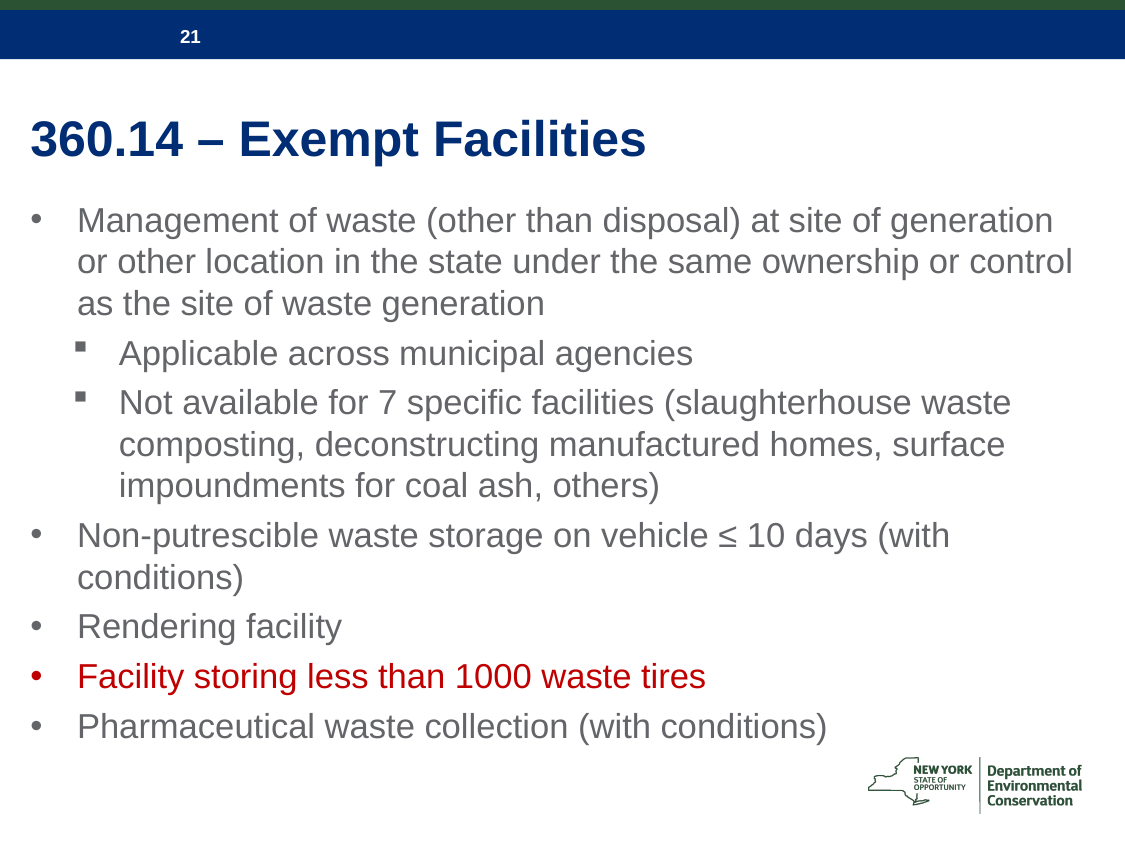

# 360.14 – Exempt Facilities
Management of waste (other than disposal) at site of generation or other location in the state under the same ownership or control as the site of waste generation
Applicable across municipal agencies
Not available for 7 specific facilities (slaughterhouse waste  composting, deconstructing manufactured homes, surface impoundments for coal ash, others)
Non-putrescible waste storage on vehicle ≤ 10 days (with conditions)
Rendering facility
Facility storing less than 1000 waste tires
Pharmaceutical waste collection (with conditions)